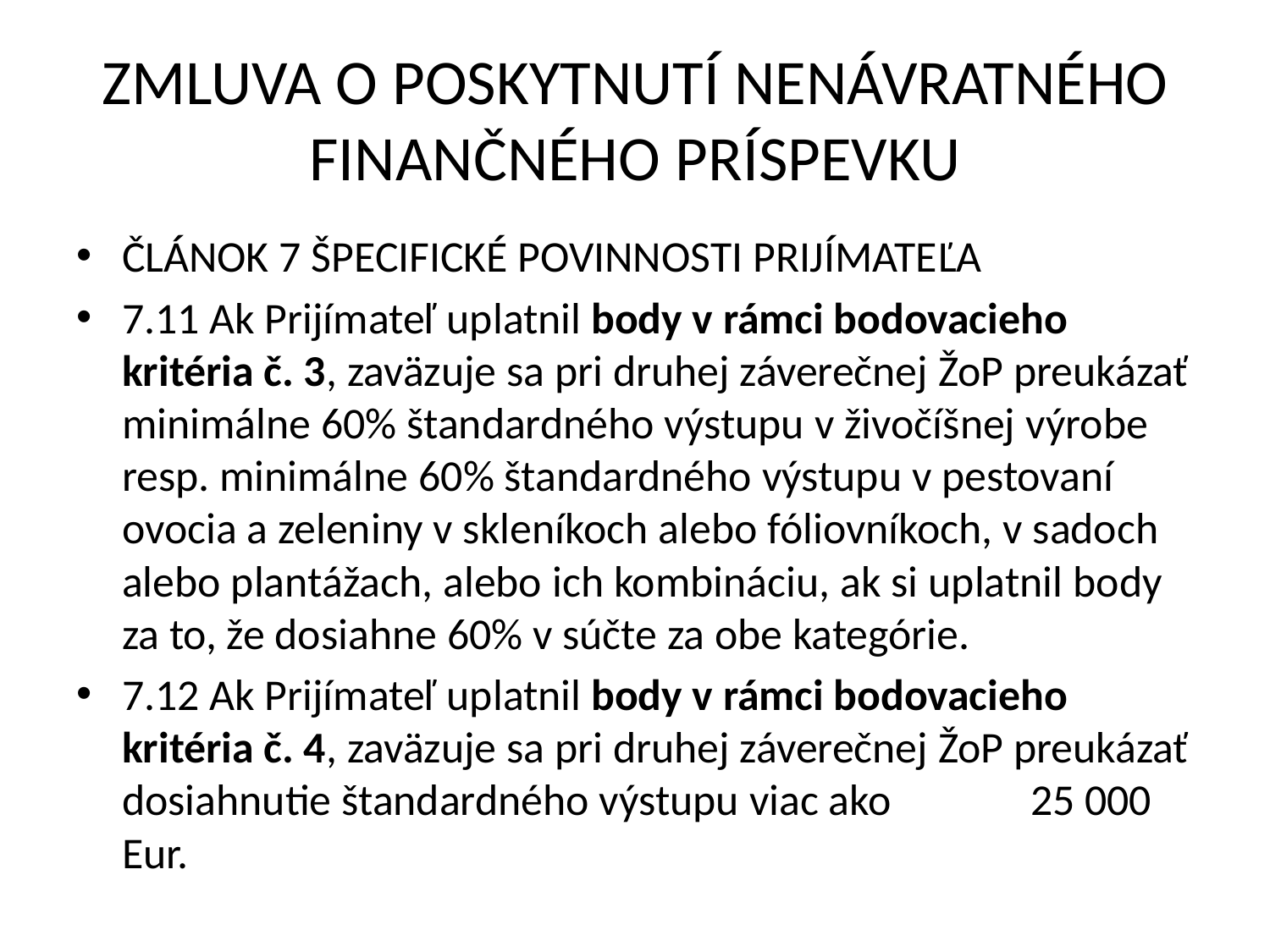

# ZMLUVA O POSKYTNUTÍ NENÁVRATNÉHO FINANČNÉHO PRÍSPEVKU
ČLÁNOK 7 ŠPECIFICKÉ POVINNOSTI PRIJÍMATEĽA
7.11 Ak Prijímateľ uplatnil body v rámci bodovacieho kritéria č. 3, zaväzuje sa pri druhej záverečnej ŽoP preukázať minimálne 60% štandardného výstupu v živočíšnej výrobe resp. minimálne 60% štandardného výstupu v pestovaní ovocia a zeleniny v skleníkoch alebo fóliovníkoch, v sadoch alebo plantážach, alebo ich kombináciu, ak si uplatnil body za to, že dosiahne 60% v súčte za obe kategórie.
7.12 Ak Prijímateľ uplatnil body v rámci bodovacieho kritéria č. 4, zaväzuje sa pri druhej záverečnej ŽoP preukázať dosiahnutie štandardného výstupu viac ako              25 000 Eur.